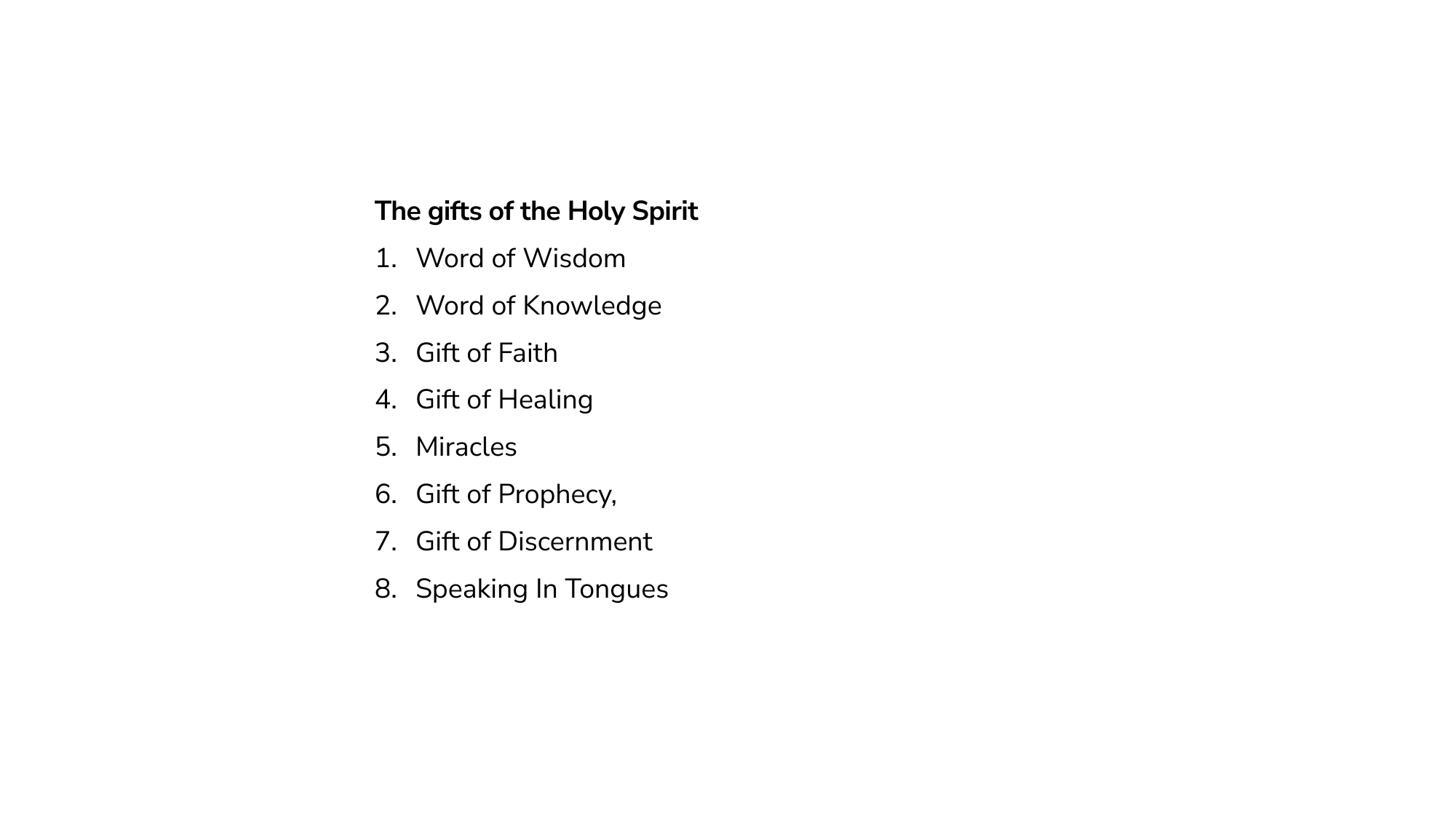

The gifts of the Holy Spirit
Word of Wisdom
Word of Knowledge
Gift of Faith
Gift of Healing
Miracles
Gift of Prophecy,
Gift of Discernment
Speaking In Tongues